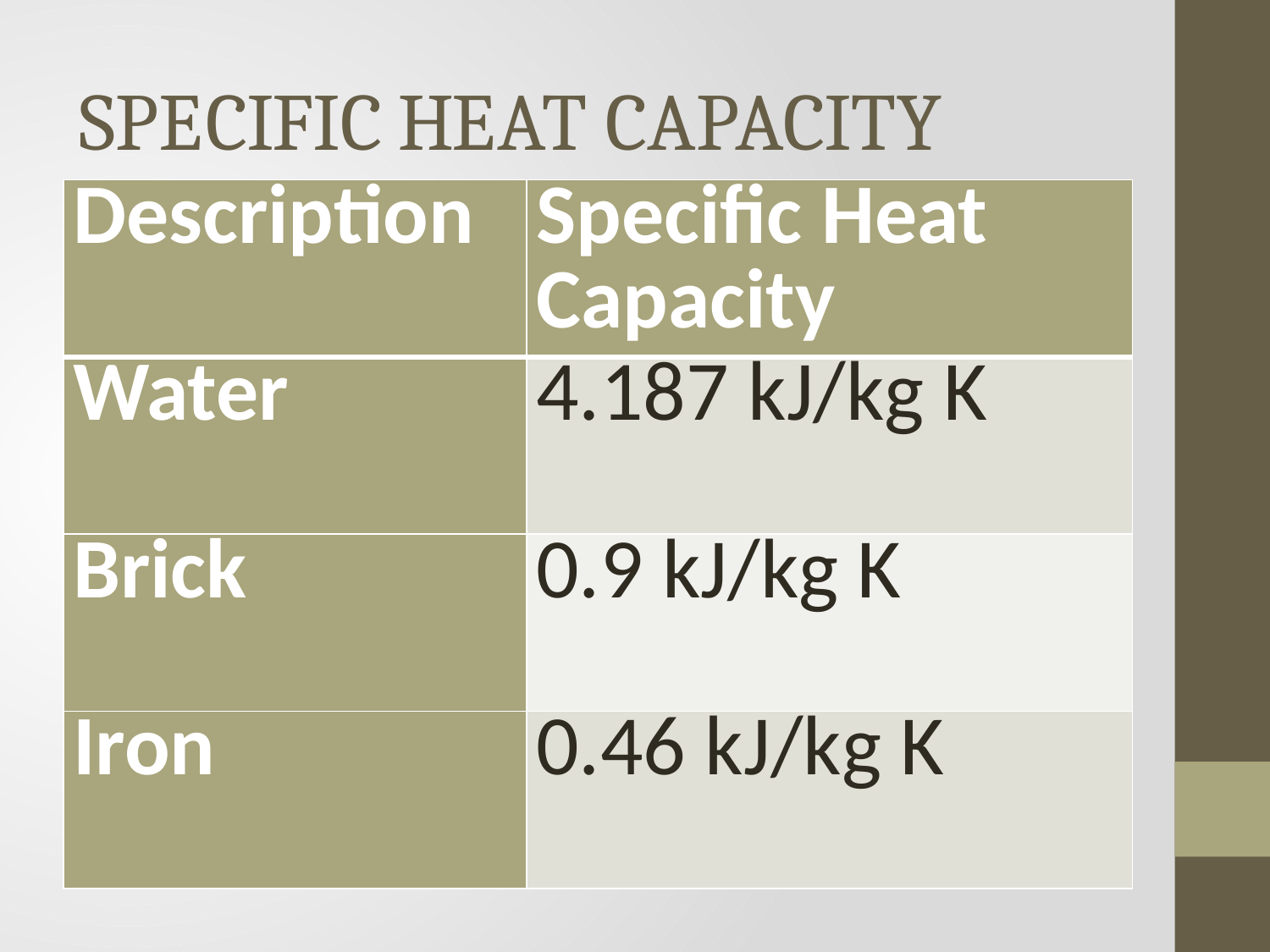

# SPECIFIC HEAT CAPACITY
| Description | Specific Heat Capacity |
| --- | --- |
| Water | 4.187 kJ/kg K |
| Brick | 0.9 kJ/kg K |
| Iron | 0.46 kJ/kg K |